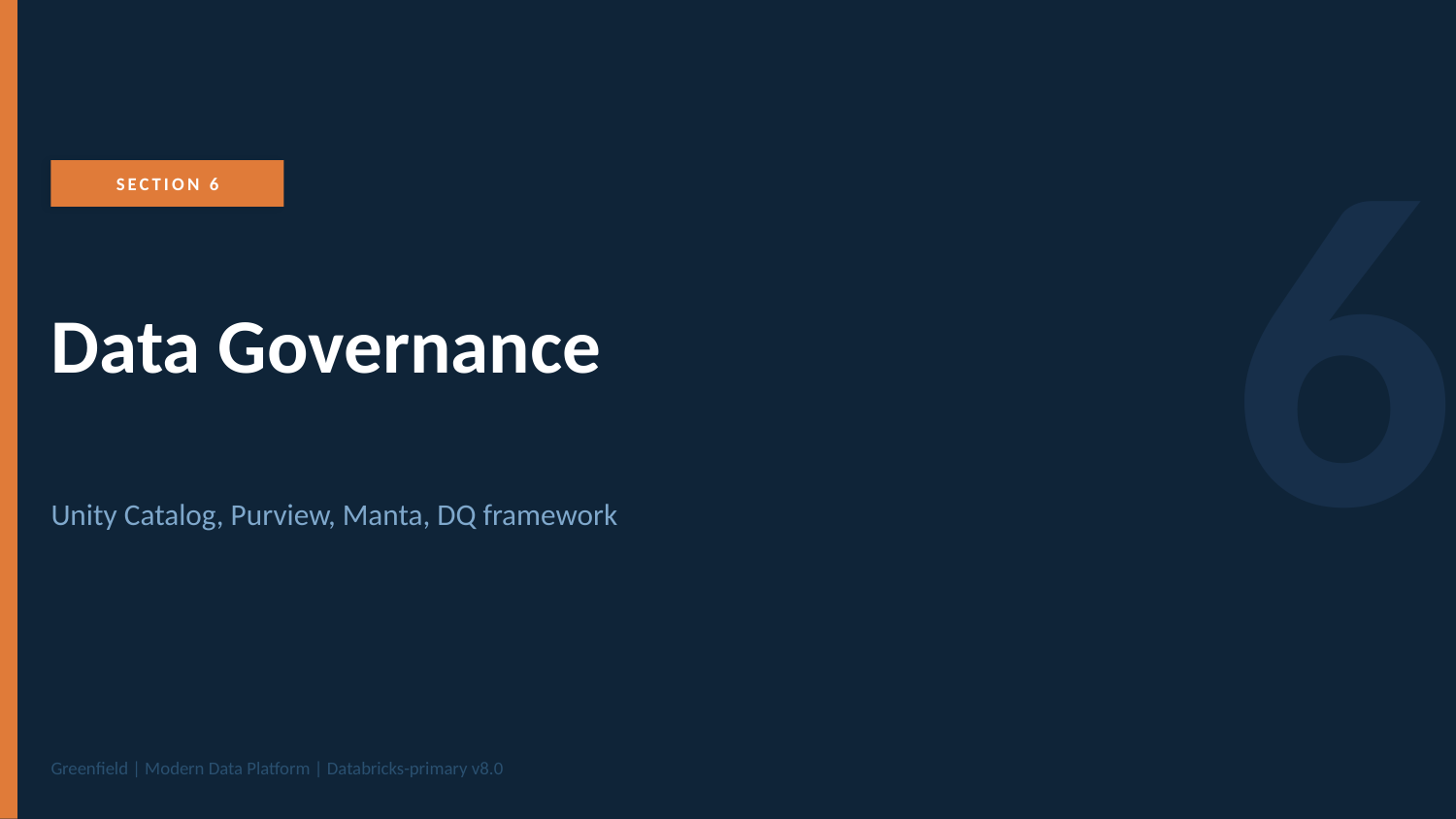

6

SECTION 6
Data Governance
Unity Catalog, Purview, Manta, DQ framework
Greenfield | Modern Data Platform | Databricks-primary v8.0